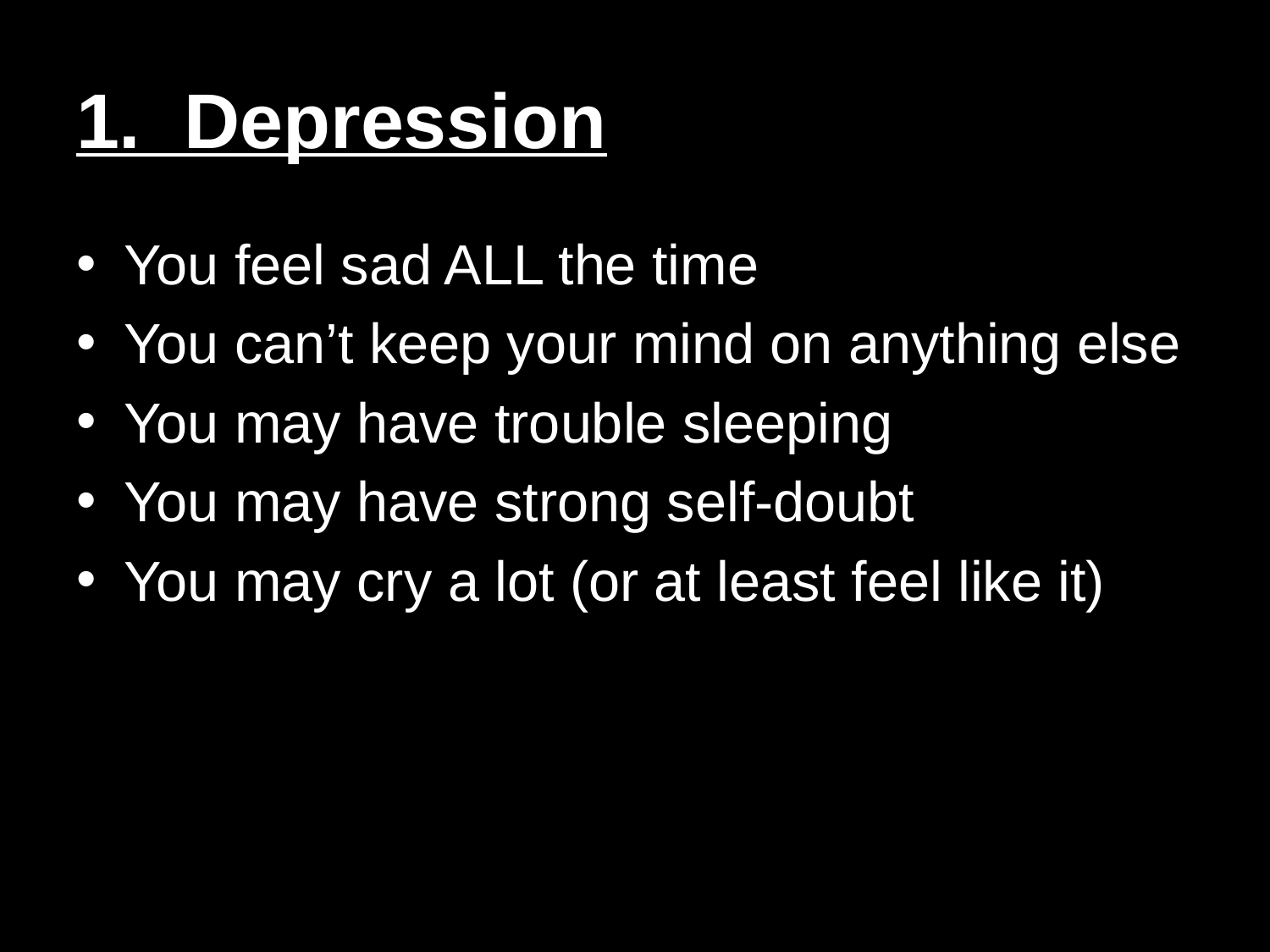

# 1.  Depression
You feel sad ALL the time
You can’t keep your mind on anything else
You may have trouble sleeping
You may have strong self-doubt
You may cry a lot (or at least feel like it)